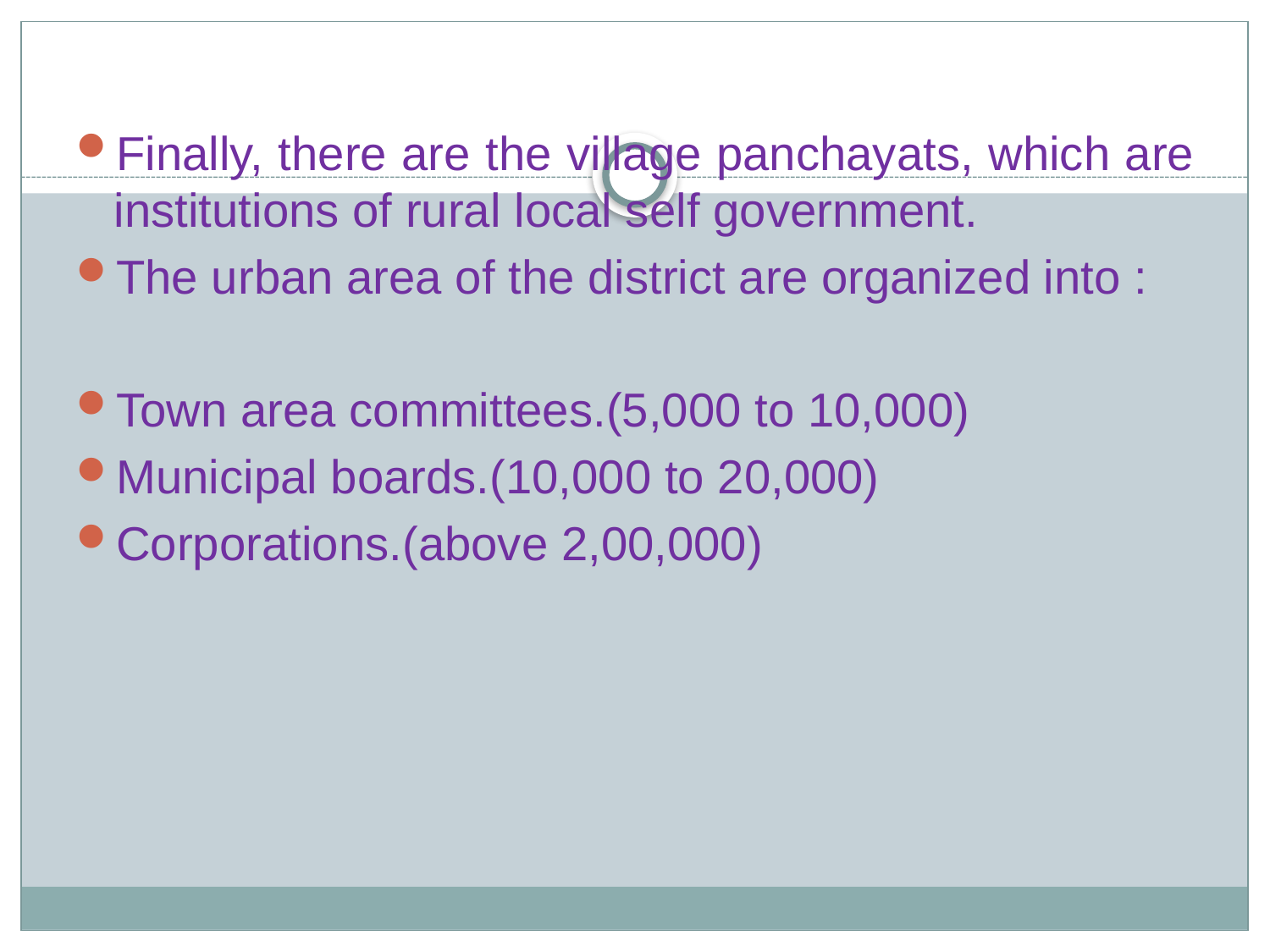

Finally, there are the village panchayats, which are institutions of rural local self government.
The urban area of the district are organized into :

Town area committees.(5,000 to 10,000)
Municipal boards.(10,000 to 20,000)
Corporations.(above 2,00,000)